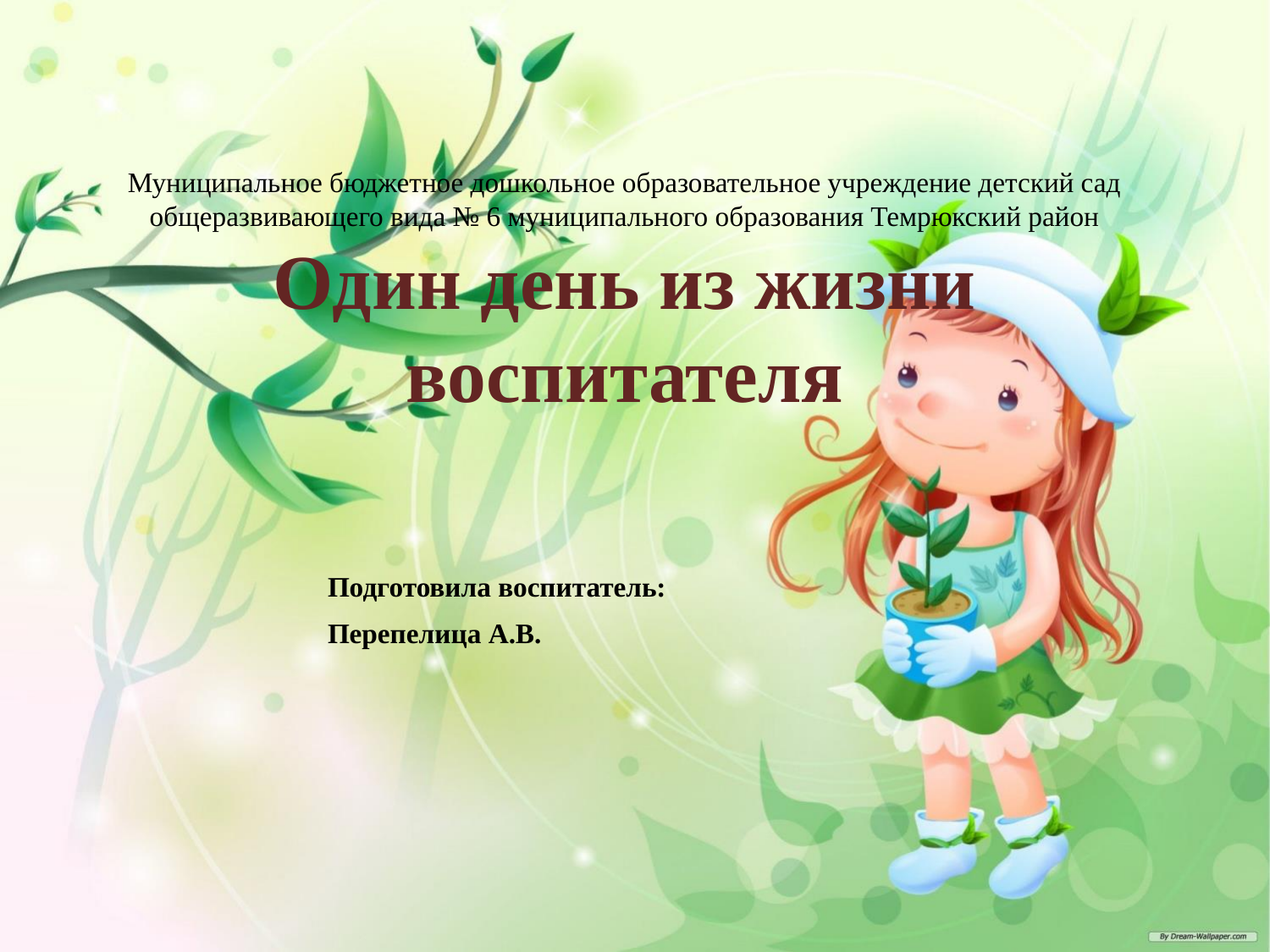

# Муниципальное бюджетное дошкольное образовательное учреждение детский сад общеразвивающего вида № 6 муниципального образования Темрюкский район Один день из жизни воспитателя
Подготовила воспитатель:
Перепелица А.В.